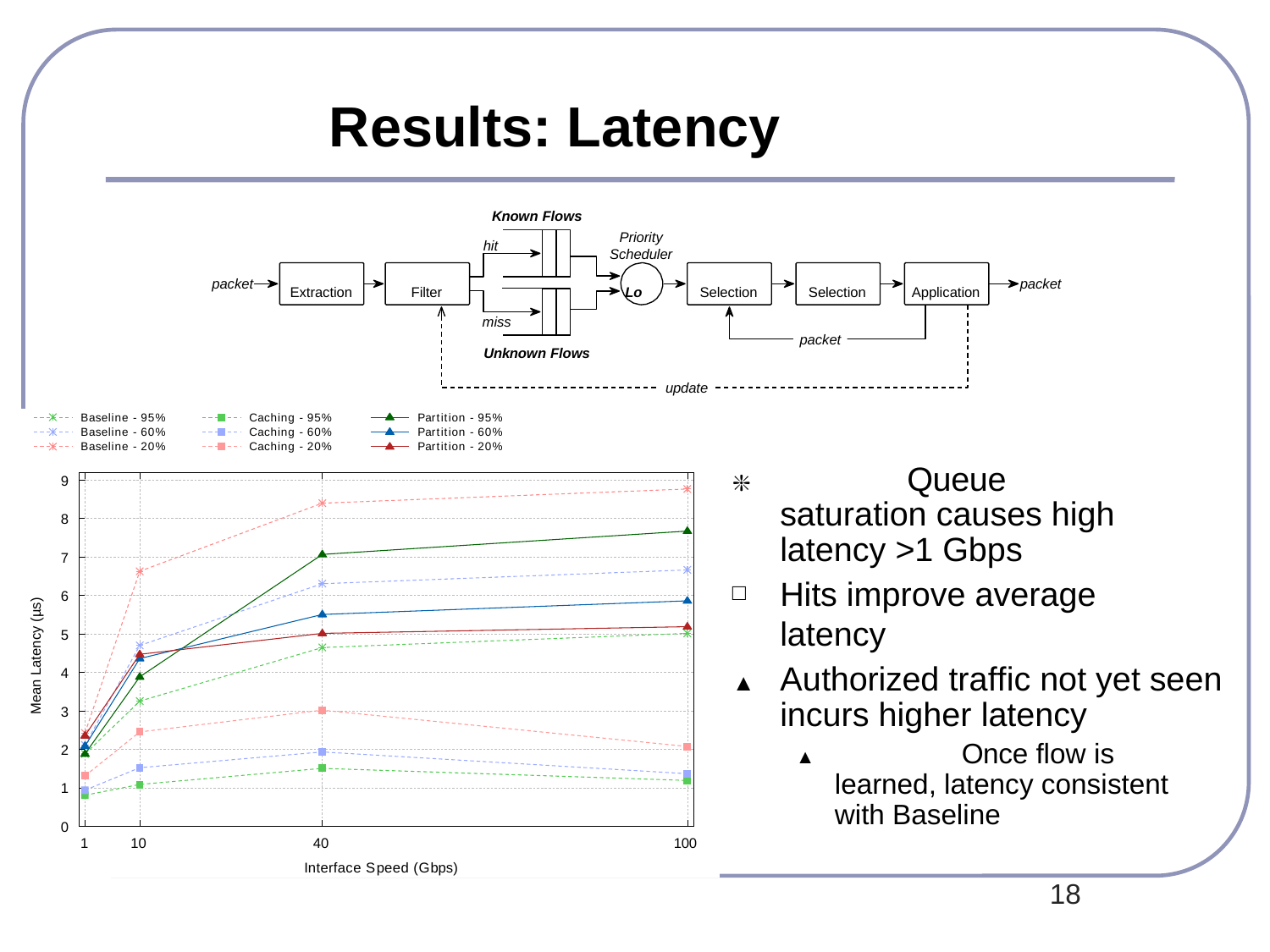

# Results: Latency

Known Flows
Priority

hit
Scheduler

packet
packet

Lo
Extraction
Filter
Selection
Selection
Application

miss

packet

Unknown Flows

update

Baseline - 95%
Baseline - 60%
Baseline - 20%

Caching - 95%
Caching - 60%
Caching - 20%
Partition - 95%
Partition - 60%
Partition - 20%

❇		Queue saturation causes high latency >1 Gbps
Hits improve average latency
▲	Authorized traffic not yet seen incurs higher latency
▲		Once flow is learned, latency consistent with Baseline
9

8

7

Mean Latency (µs)

6

5

4

3

2

1

0

1
10
40
Interface Speed (Gbps)
100
18